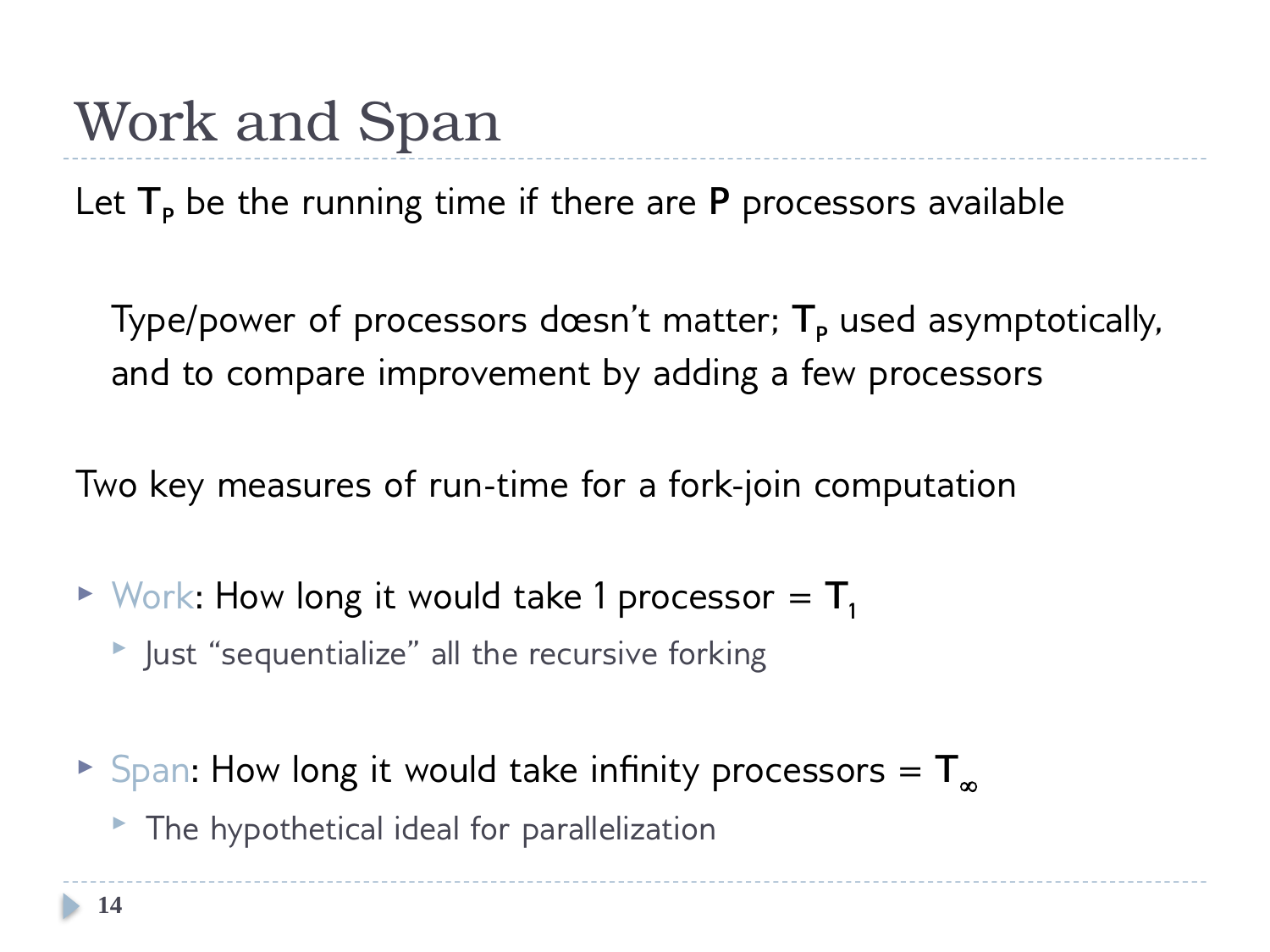

# Work and Span
Let TP be the running time if there are P processors available

	Type/power of processors doesn’t matter; TP used asymptotically, and to compare improvement by adding a few processors

Two key measures of run-time for a fork-join computation

Work: How long it would take 1 processor = T1
Just “sequentialize” all the recursive forking

Span: How long it would take infinity processors = T∞
The hypothetical ideal for parallelization
14